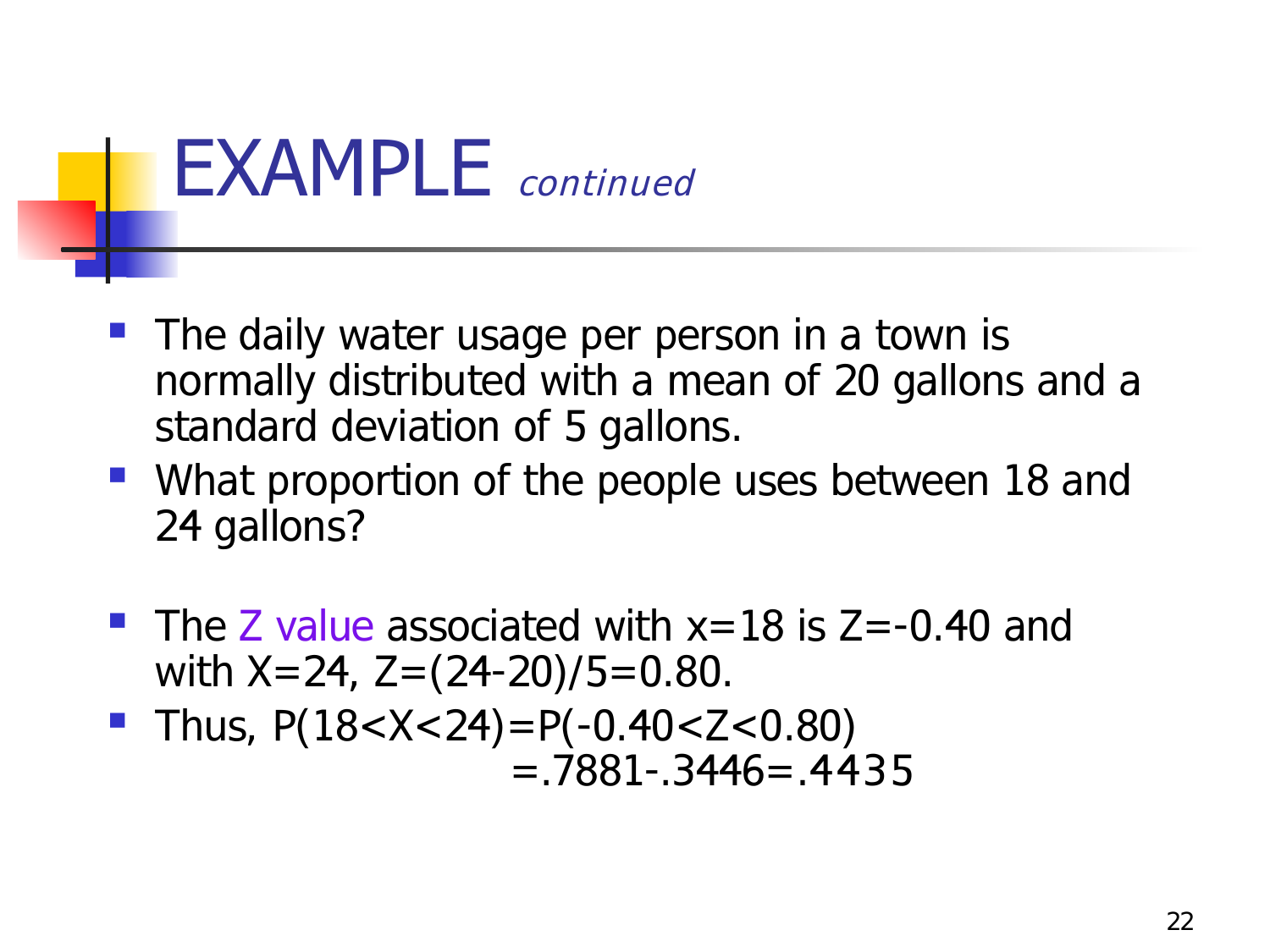

7-12
# EXAMPLE continued
The daily water usage per person in a town is normally distributed with a mean of 20 gallons and a standard deviation of 5 gallons.
What proportion of the people uses between 18 and 24 gallons?
The Z value associated with x=18 is Z=-0.40 and with X=24, Z=(24-20)/5=0.80.
Thus, P(18<X<24)=P(-0.40<Z<0.80)
                           =.7881-.3446=.4435
22